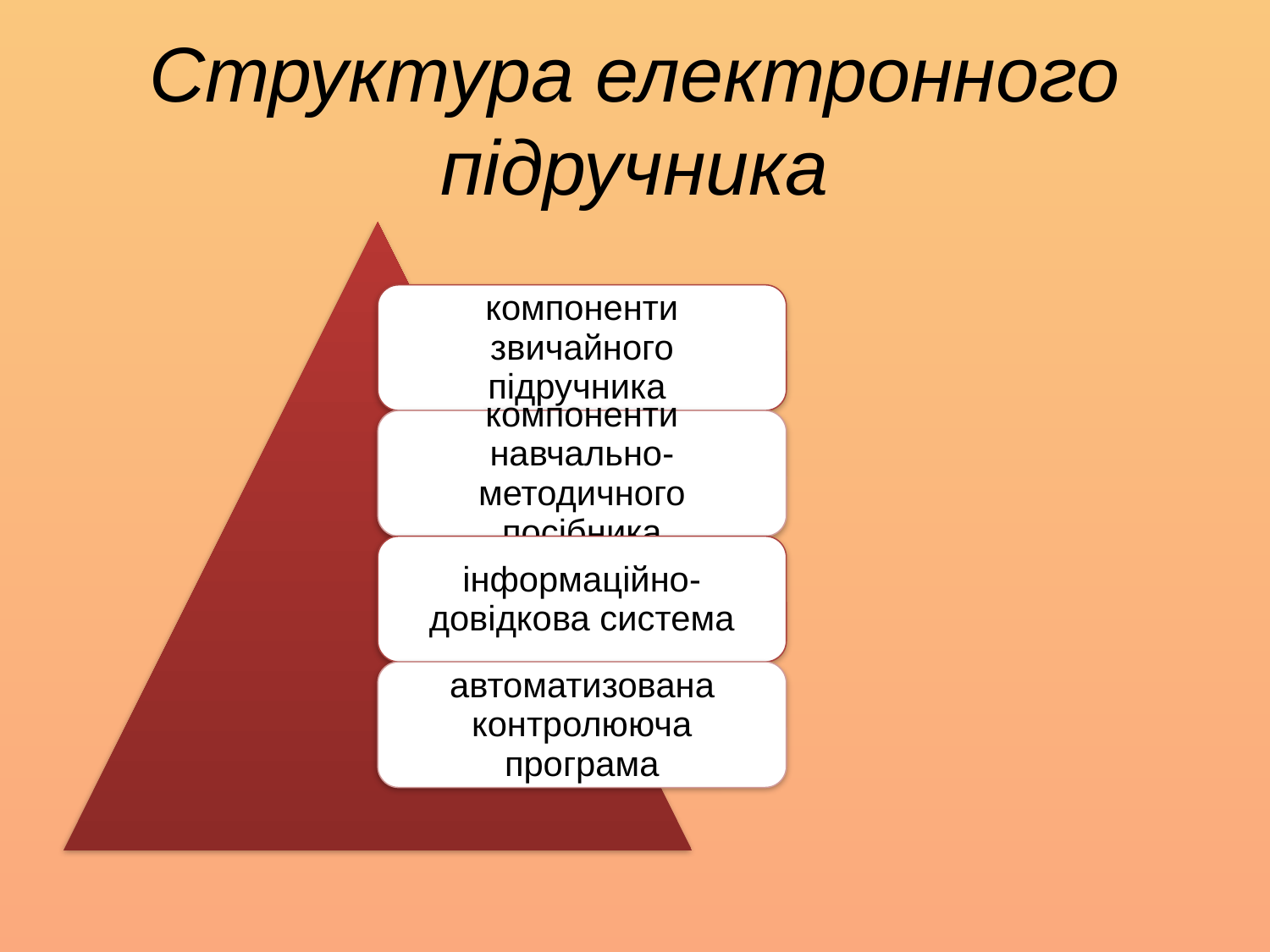

# Структура електронного підручника
компоненти звичайного підручника
компоненти навчально-методичного посібника
інформаційно-довідкова система
автоматизована контролююча програма